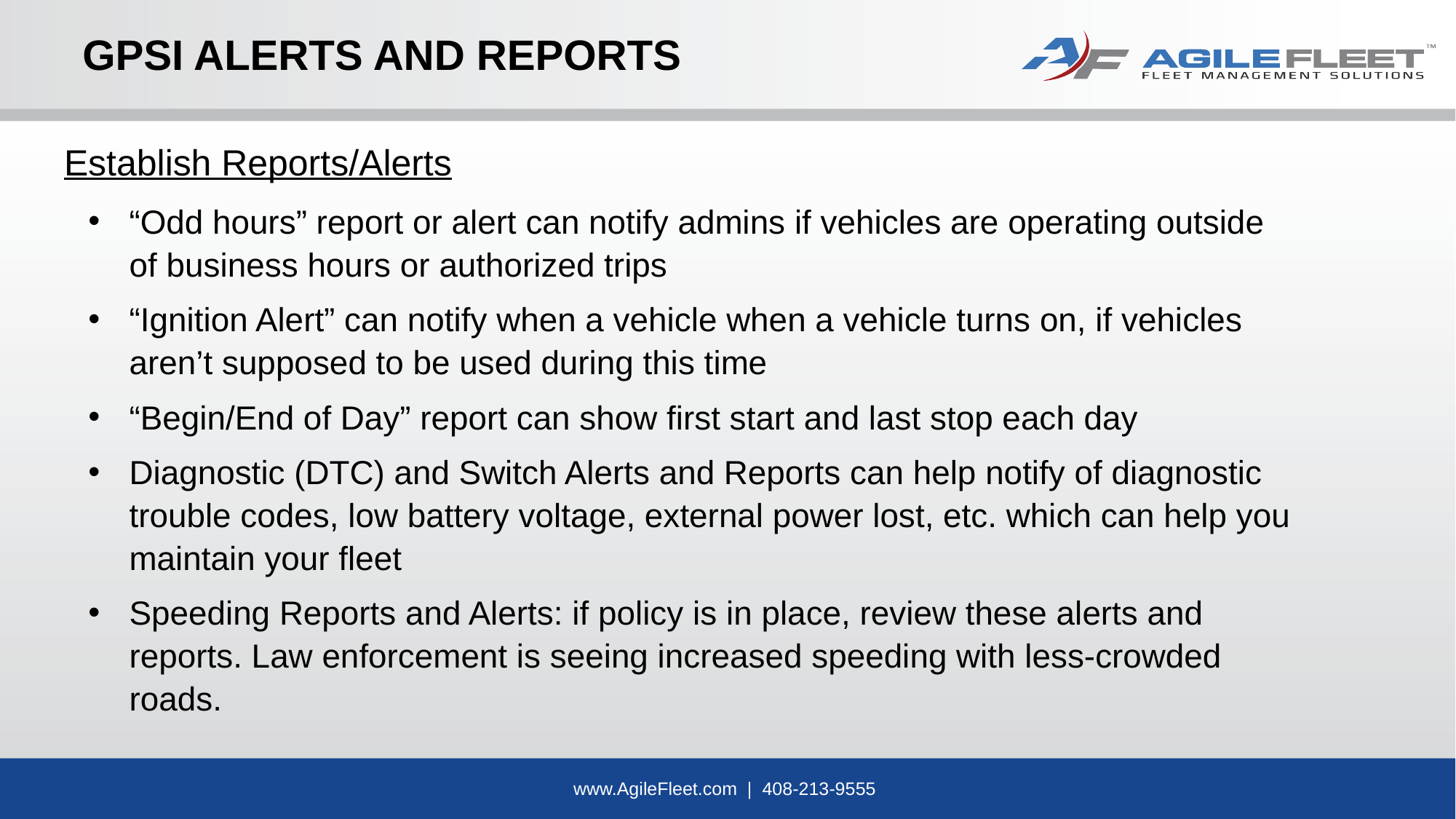

# GPSI Alerts and Reports
Establish Reports/Alerts
“Odd hours” report or alert can notify admins if vehicles are operating outside of business hours or authorized trips
“Ignition Alert” can notify when a vehicle when a vehicle turns on, if vehicles aren’t supposed to be used during this time
“Begin/End of Day” report can show first start and last stop each day
Diagnostic (DTC) and Switch Alerts and Reports can help notify of diagnostic trouble codes, low battery voltage, external power lost, etc. which can help you maintain your fleet
Speeding Reports and Alerts: if policy is in place, review these alerts and reports. Law enforcement is seeing increased speeding with less-crowded roads.

www.AgileFleet.com  |  408-213-9555